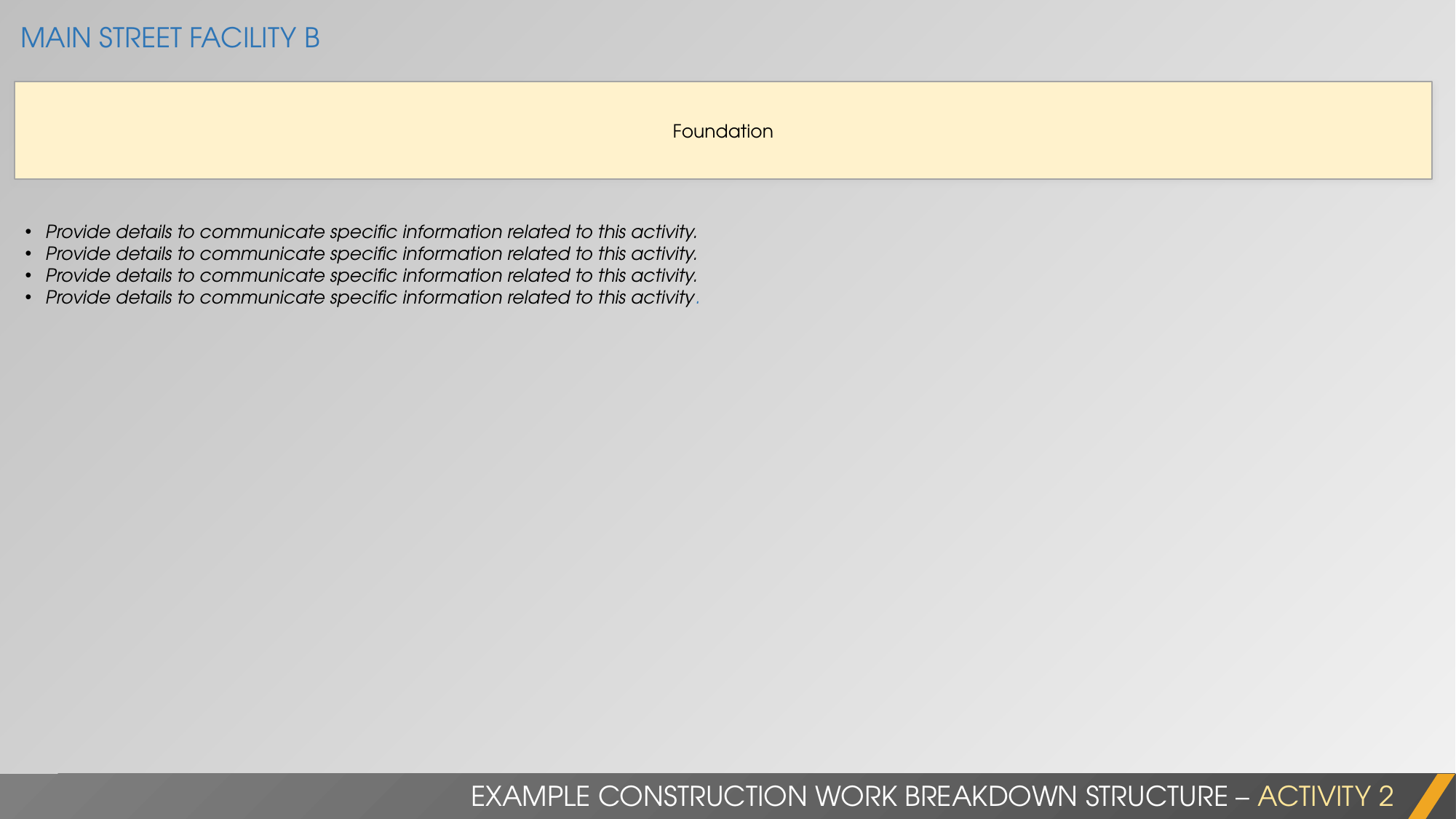

MAIN STREET FACILITY B
Foundation
Provide details to communicate specific information related to this activity.
Provide details to communicate specific information related to this activity.
Provide details to communicate specific information related to this activity.
Provide details to communicate specific information related to this activity.

EXAMPLE CONSTRUCTION WORK BREAKDOWN STRUCTURE – ACTIVITY 2